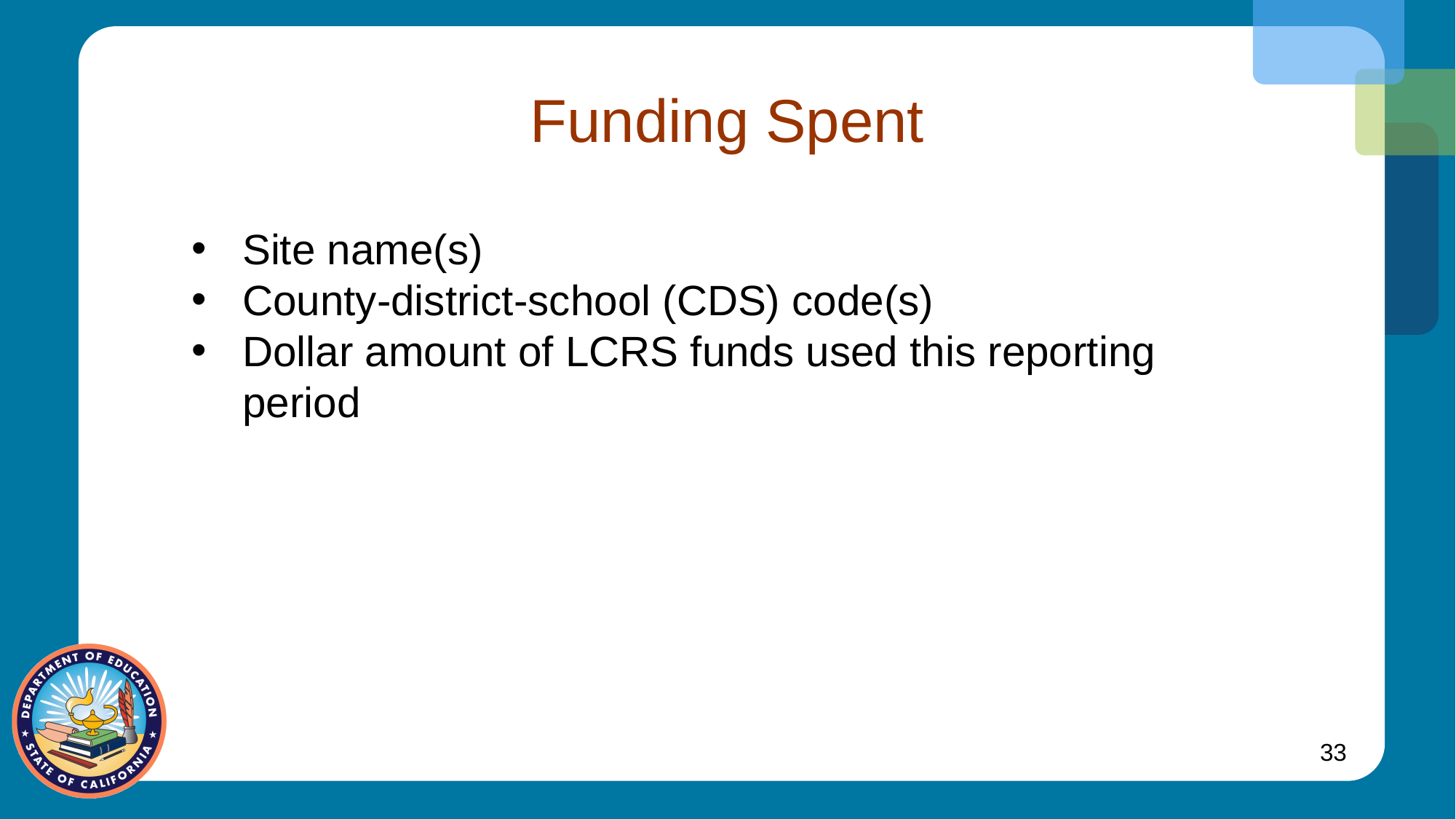

# Funding Spent
Site name(s)
County-district-school (CDS) code(s)
Dollar amount of LCRS funds used this reporting period
33